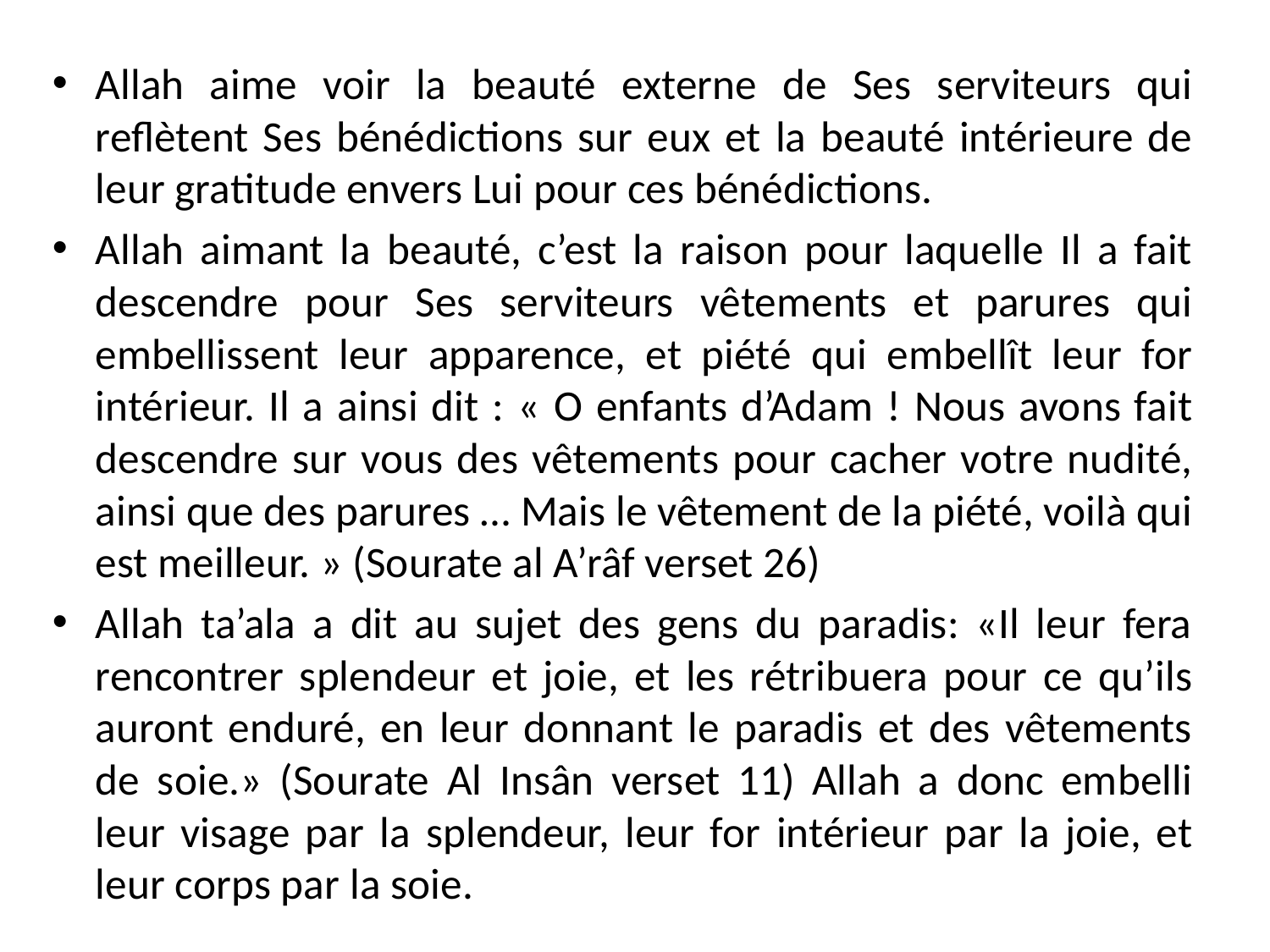

Allah aime voir la beauté externe de Ses serviteurs qui reflètent Ses bénédictions sur eux et la beauté intérieure de leur gratitude envers Lui pour ces bénédictions.
Allah aimant la beauté, c’est la raison pour laquelle Il a fait descendre pour Ses serviteurs vêtements et parures qui embellissent leur apparence, et piété qui embellît leur for intérieur. Il a ainsi dit : « O enfants d’Adam ! Nous avons fait descendre sur vous des vêtements pour cacher votre nudité, ainsi que des parures … Mais le vêtement de la piété, voilà qui est meilleur. » (Sourate al A’râf verset 26)
Allah ta’ala a dit au sujet des gens du paradis: «Il leur fera rencontrer splendeur et joie, et les rétribuera pour ce qu’ils auront enduré, en leur donnant le paradis et des vêtements de soie.» (Sourate Al Insân verset 11) Allah a donc embelli leur visage par la splendeur, leur for intérieur par la joie, et leur corps par la soie.